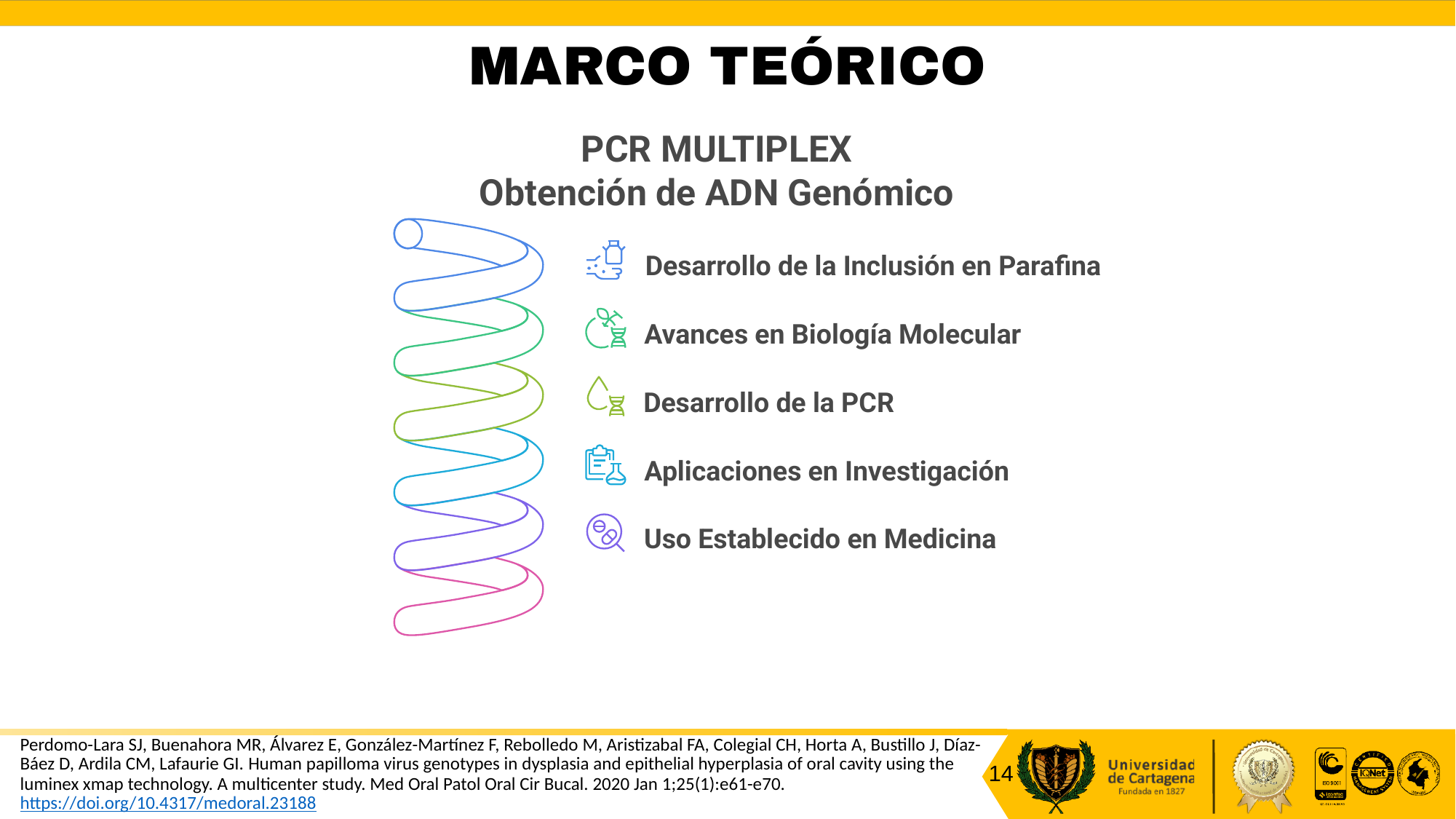

# MARCO TEÓRICO
PCR MULTIPLEX
Obtención de ADN Genómico

Desarrollo de la Inclusión en Parafina

Avances en Biología Molecular

Desarrollo de la PCR

Aplicaciones en Investigación

Uso Establecido en Medicina

Perdomo-Lara SJ, Buenahora MR, Álvarez E, González-Martínez F, Rebolledo M, Aristizabal FA, Colegial CH, Horta A, Bustillo J, Díaz-Báez D, Ardila CM, Lafaurie GI. Human papilloma virus genotypes in dysplasia and epithelial hyperplasia of oral cavity using the luminex xmap technology. A multicenter study. Med Oral Patol Oral Cir Bucal. 2020 Jan 1;25(1):e61-e70.
https://doi.org/10.4317/medoral.23188
14